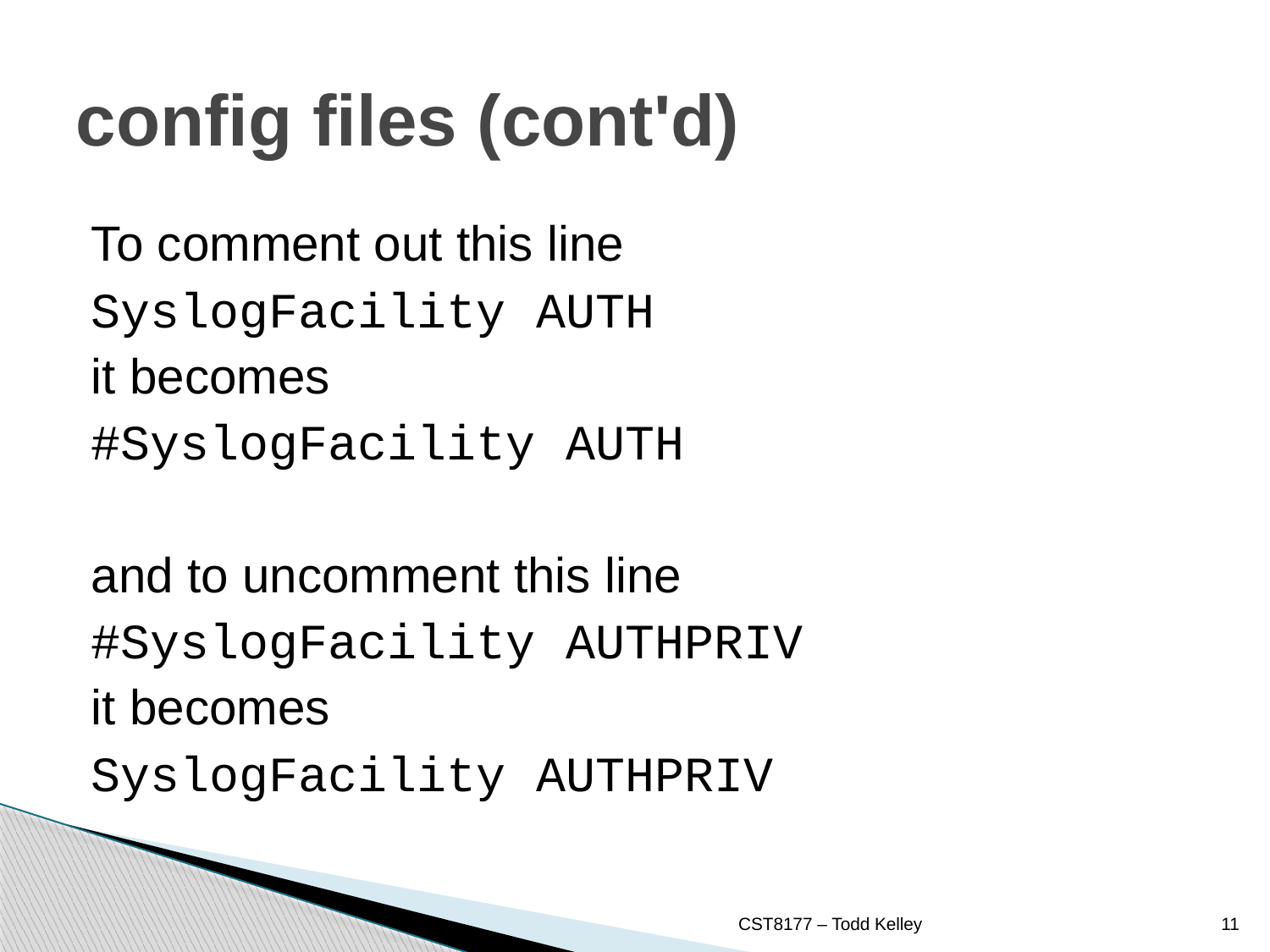

# config files (cont'd)
To comment out this line
SyslogFacility AUTH
it becomes
#SyslogFacility AUTH

and to uncomment this line
#SyslogFacility AUTHPRIV
it becomes
SyslogFacility AUTHPRIV

CST8177 – Todd Kelley
11